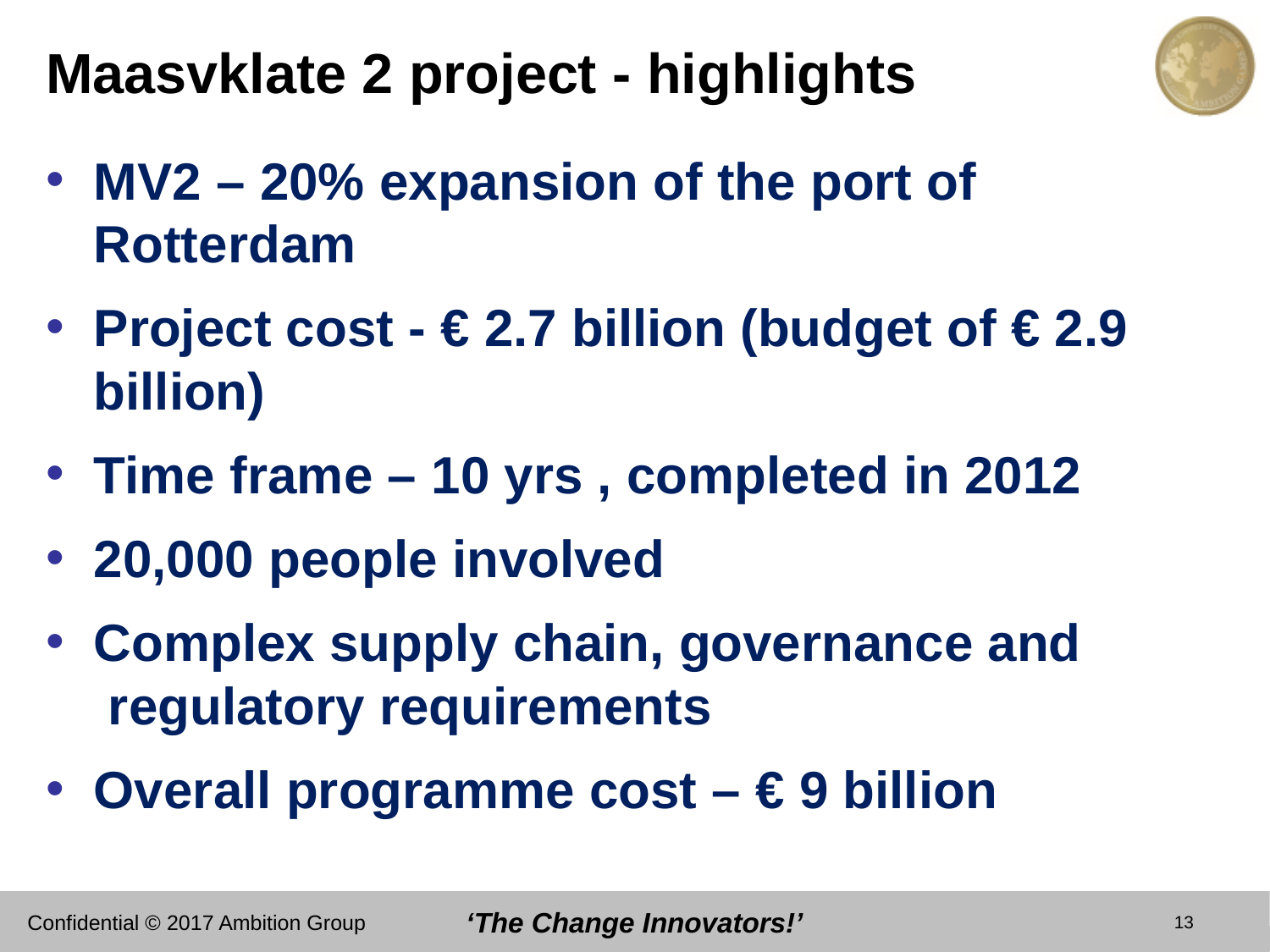

# Maasvklate 2 project - highlights
MV2 – 20% expansion of the port of Rotterdam
Project cost - € 2.7 billion (budget of € 2.9 billion)
Time frame – 10 yrs , completed in 2012
20,000 people involved
Complex supply chain, governance and       regulatory requirements
Overall programme cost – € 9 billion

13